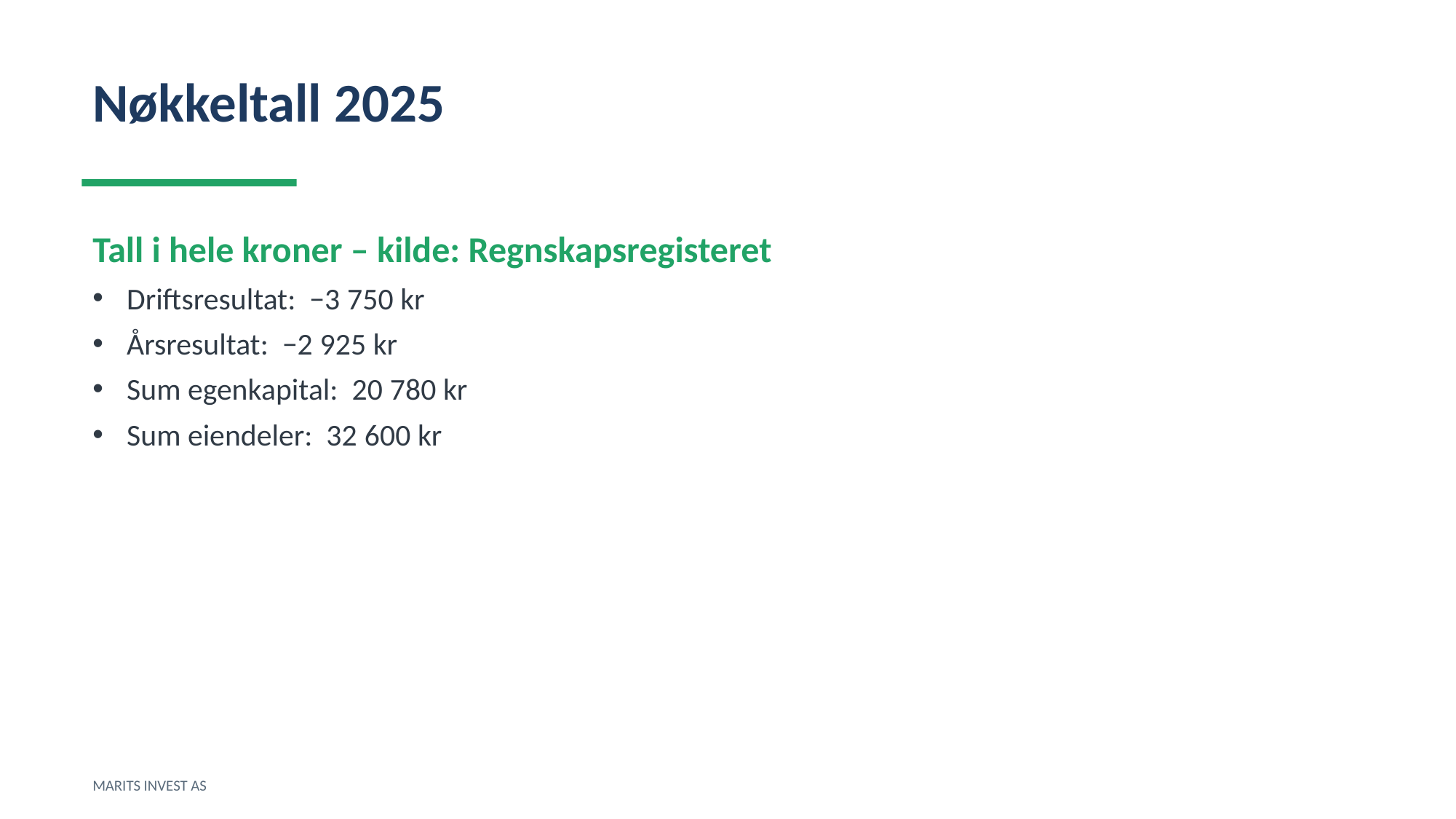

Nøkkeltall 2025

Tall i hele kroner – kilde: Regnskapsregisteret
Driftsresultat:  −3 750 kr
Årsresultat:  −2 925 kr
Sum egenkapital:  20 780 kr
Sum eiendeler:  32 600 kr
MARITS INVEST AS